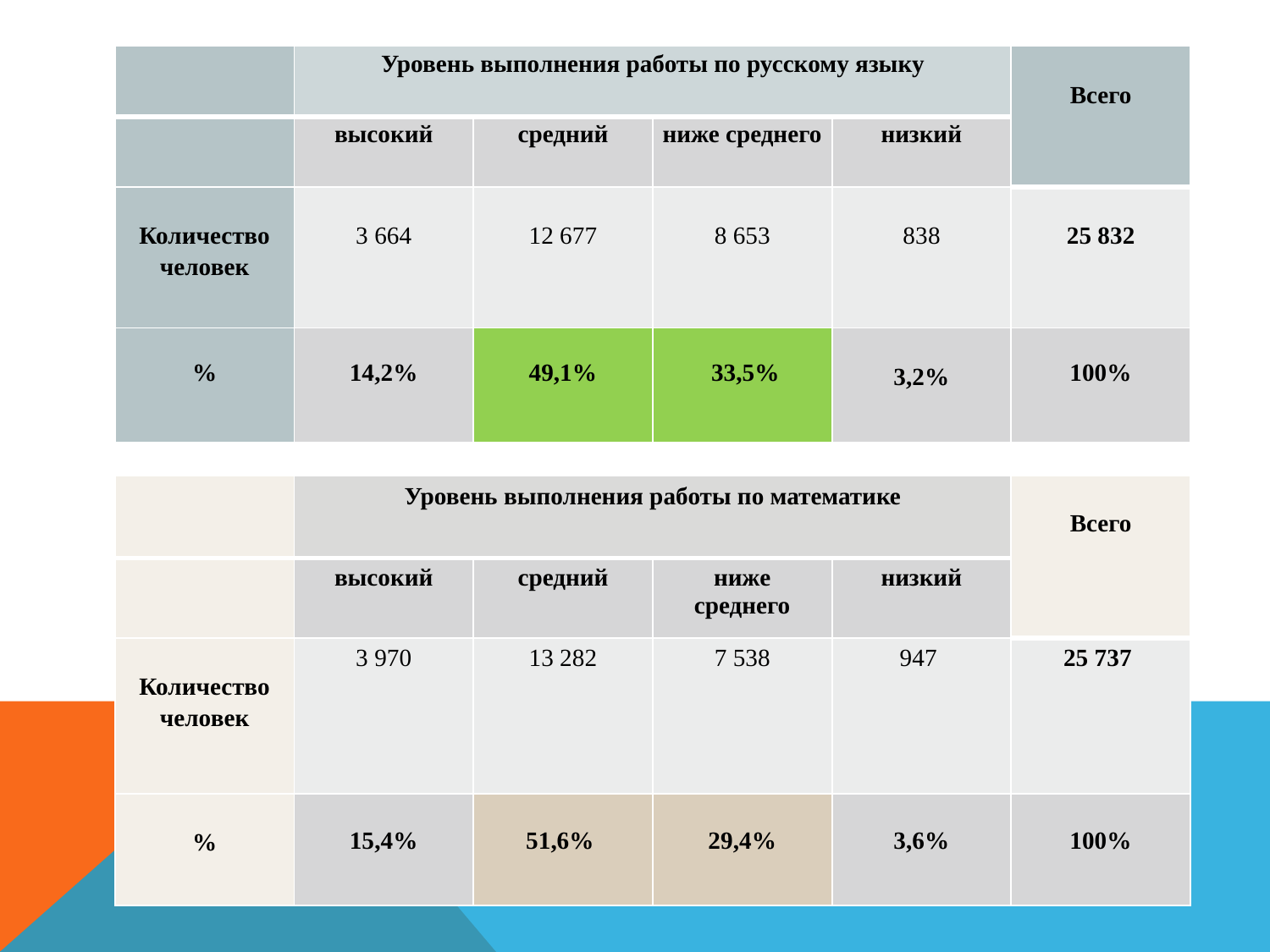

|  | Уровень выполнения работы по русскому языку |  |  |  | Всего |
| --- | --- | --- | --- | --- | --- |
|  | высокий | средний | ниже среднего | низкий |  |
| Количество человек | 3 664 | 12 677 | 8 653 | 838 | 25 832 |
| % | 14,2% | 49,1% | 33,5% | 3,2% | 100% |
|  | Уровень выполнения работы по математике |  |  |  | Всего |
| --- | --- | --- | --- | --- | --- |
|  | высокий | средний | ниже среднего | низкий |  |
| Количество человек | 3 970 | 13 282 | 7 538 | 947 | 25 737 |
| % | 15,4% | 51,6% | 29,4% | 3,6% | 100% |